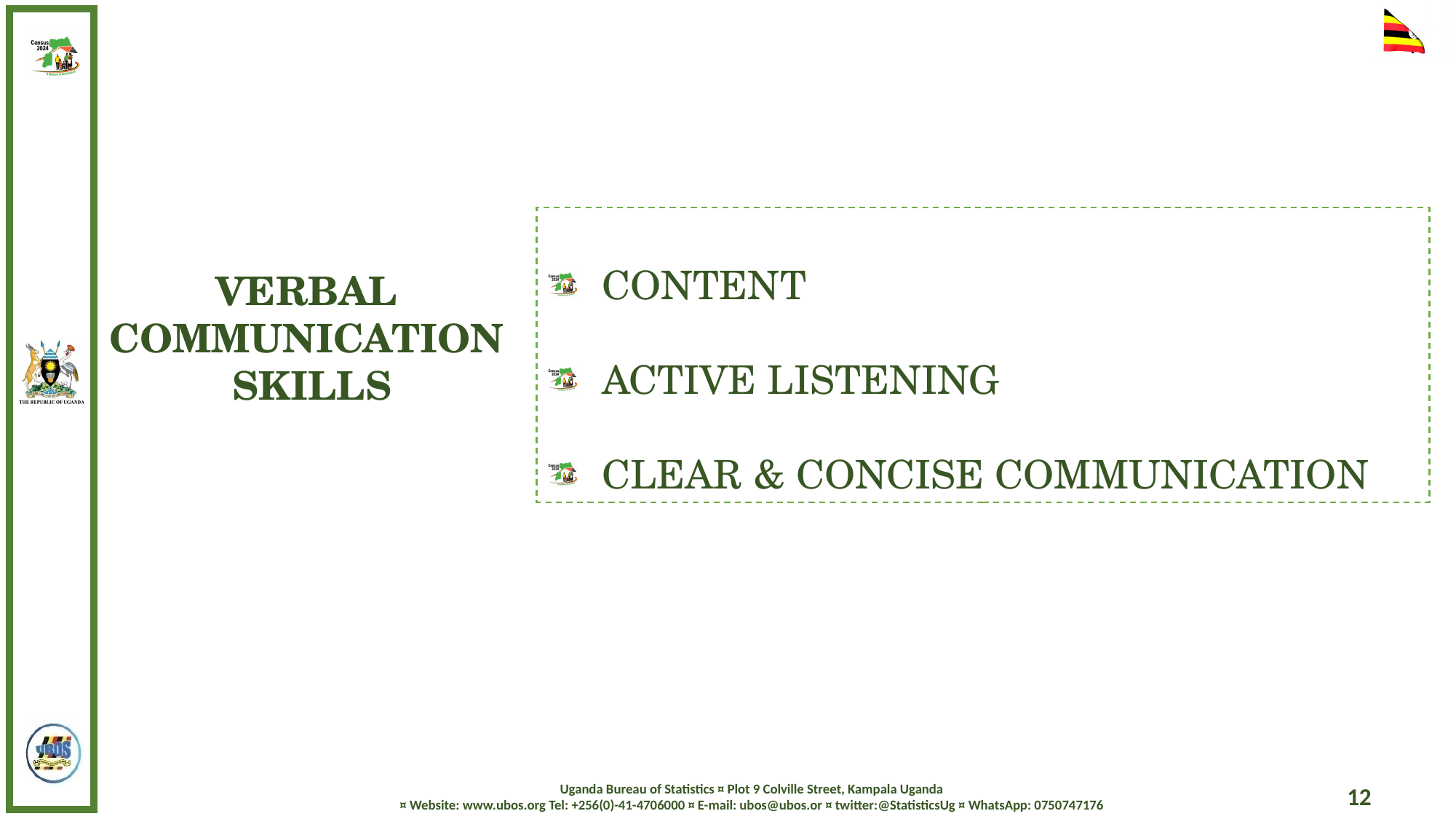

CONTENT
ACTIVE LISTENING
CLEAR & CONCISE COMMUNICATION
VERBAL COMMUNICATION  SKILLS